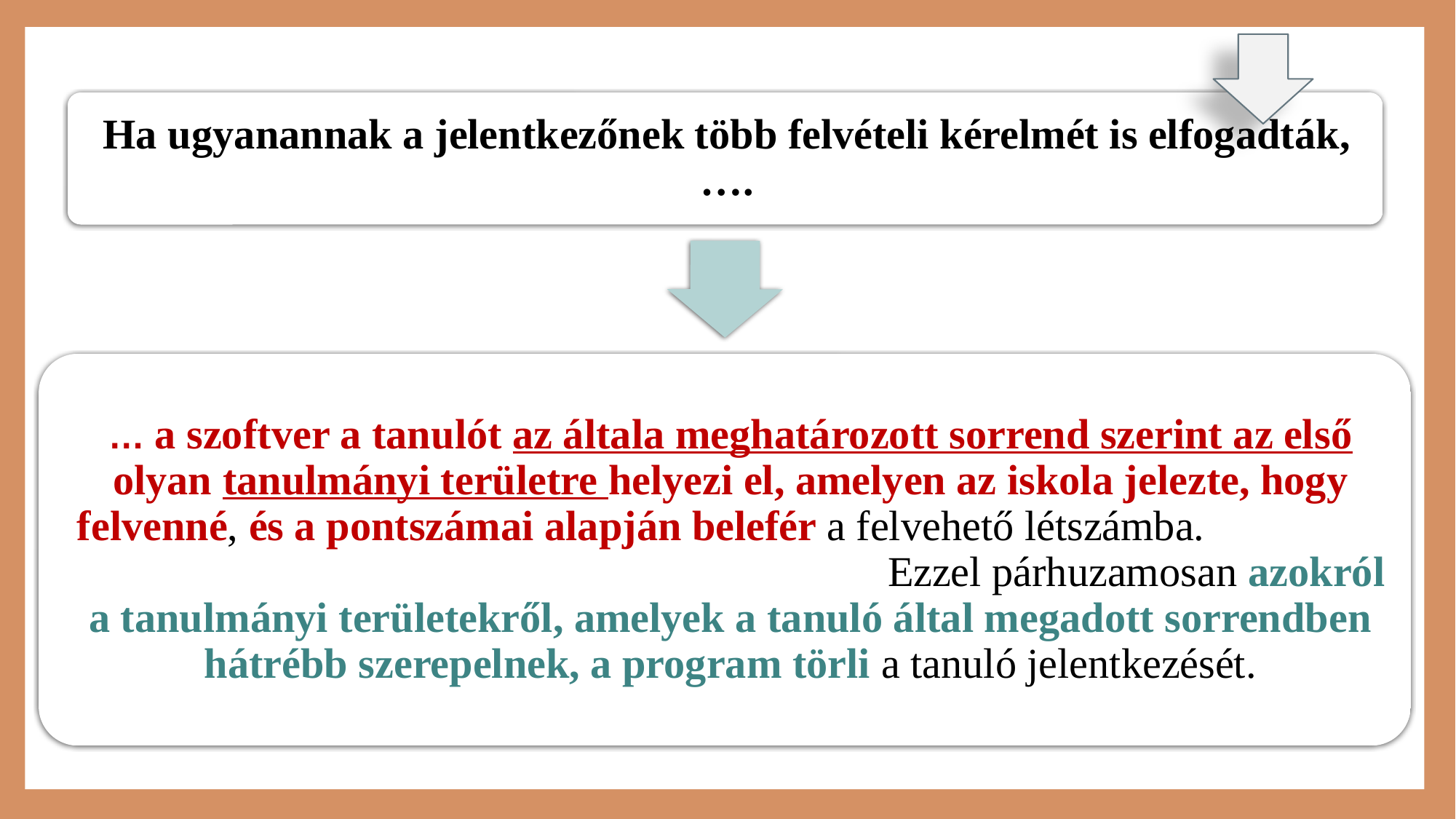

Ha ugyanannak a jelentkezőnek több felvételi kérelmét is elfogadták, ….

… a szoftver a tanulót az általa meghatározott sorrend szerint az első olyan tanulmányi területre helyezi el, amelyen az iskola jelezte, hogy felvenné, és a pontszámai alapján belefér a felvehető létszámba.                                                                                               Ezzel párhuzamosan azokról a tanulmányi területekről, amelyek a tanuló által megadott sorrendben hátrébb szerepelnek, a program törli a tanuló jelentkezését.